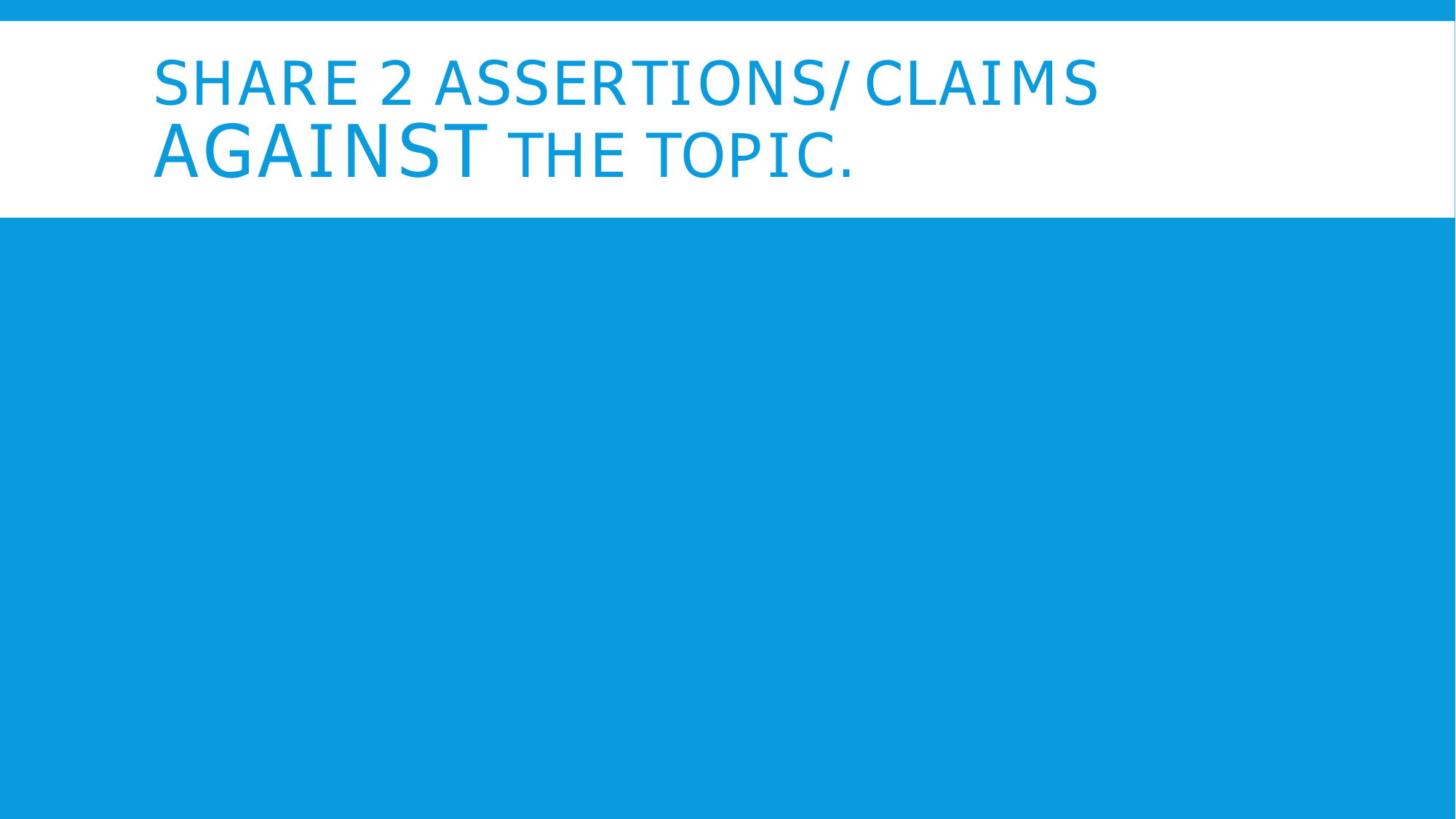

# SHARE 2 assertions/claims AGAINST the topic.